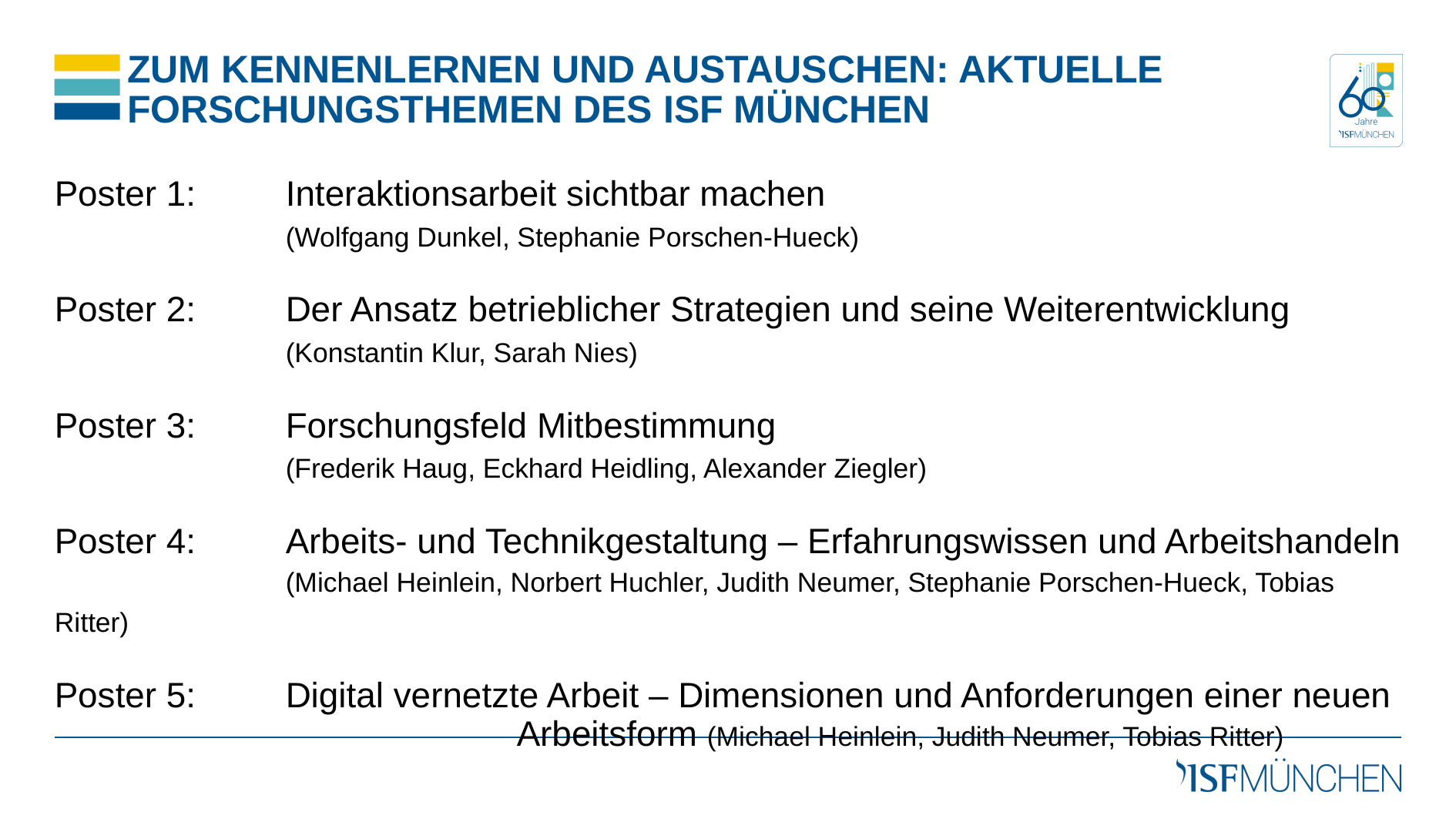

Zum Kennenlernen und austauschen: Aktuelle Forschungsthemen des ISF münchen
Poster 1: 	Interaktionsarbeit sichtbar machen
		(Wolfgang Dunkel, Stephanie Porschen-Hueck)

Poster 2: 	Der Ansatz betrieblicher Strategien und seine Weiterentwicklung
		(Konstantin Klur, Sarah Nies)

Poster 3: 	Forschungsfeld Mitbestimmung
		(Frederik Haug, Eckhard Heidling, Alexander Ziegler)

Poster 4:	Arbeits- und Technikgestaltung – Erfahrungswissen und Arbeitshandeln
		(Michael Heinlein, Norbert Huchler, Judith Neumer, Stephanie Porschen-Hueck, Tobias Ritter)

Poster 5:	Digital vernetzte Arbeit – Dimensionen und Anforderungen einer neuen                 		Arbeitsform (Michael Heinlein, Judith Neumer, Tobias Ritter)​